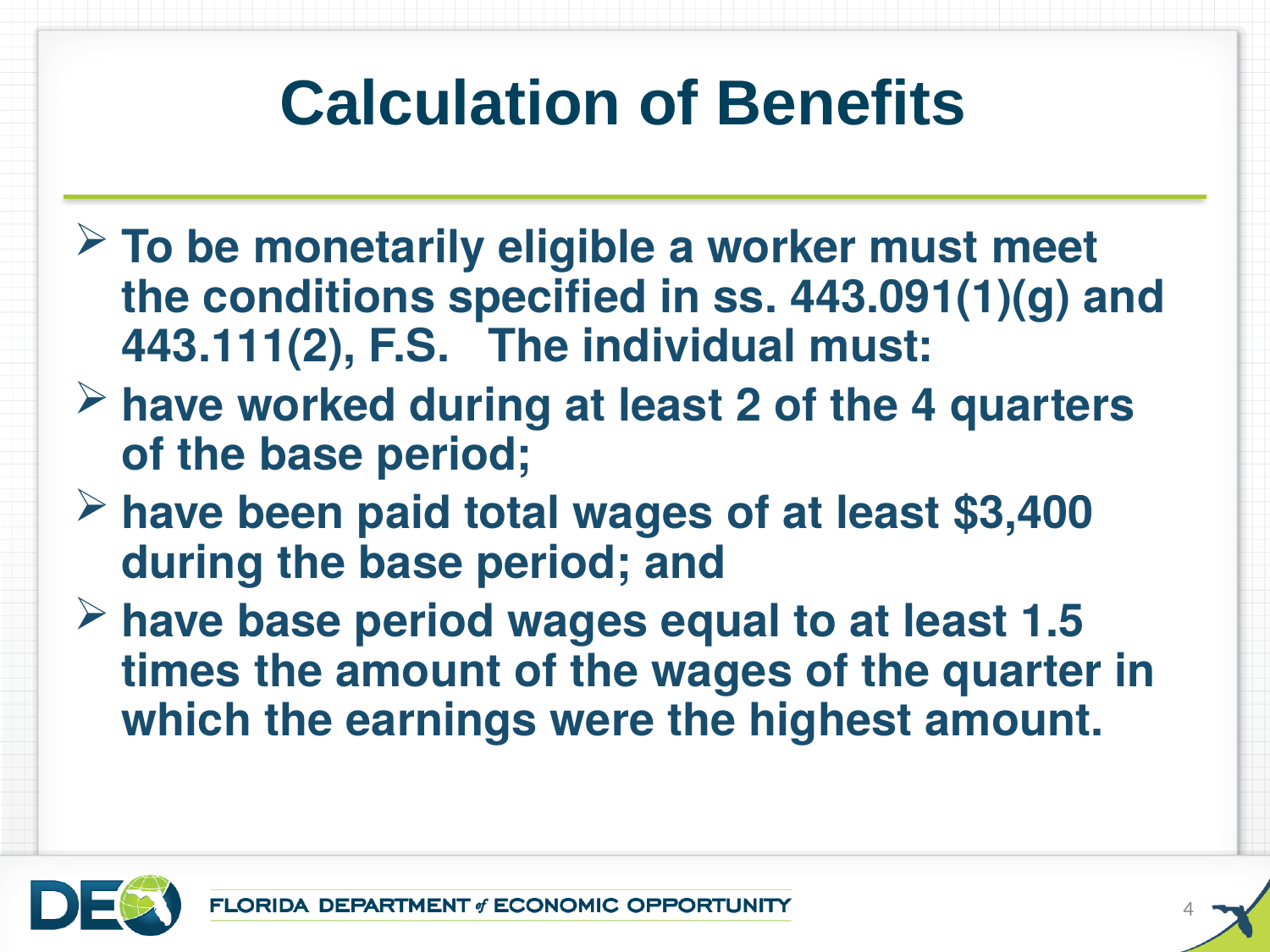

# Calculation of Benefits
To be monetarily eligible a worker must meet the conditions specified in ss. 443.091(1)(g) and 443.111(2), F.S.   The individual must:
have worked during at least 2 of the 4 quarters of the base period;
have been paid total wages of at least $3,400 during the base period; and
have base period wages equal to at least 1.5 times the amount of the wages of the quarter in which the earnings were the highest amount.
4